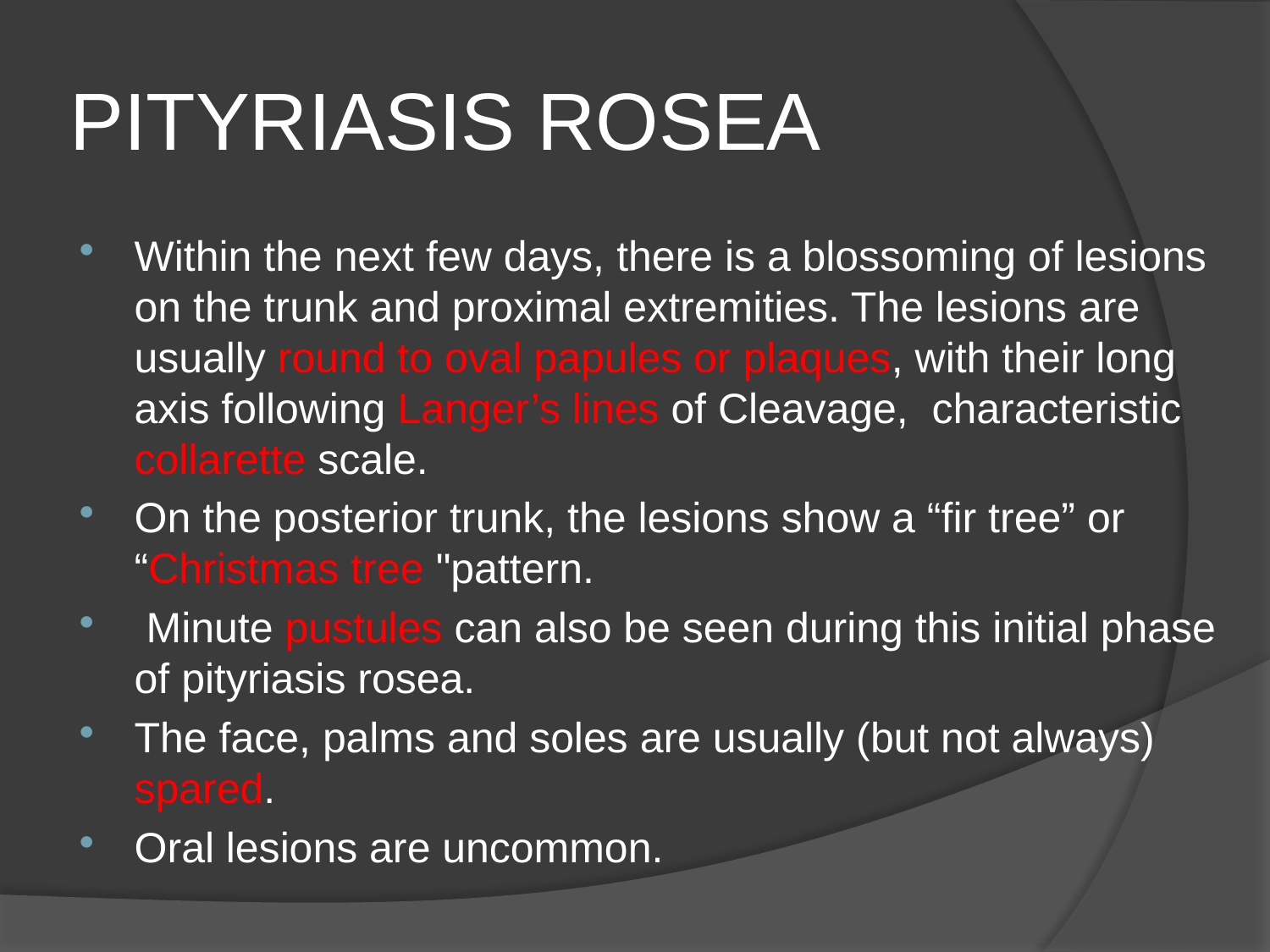

# PITYRIASIS ROSEA
Within the next few days, there is a blossoming of lesions on the trunk and proximal extremities. The lesions are usually round to oval papules or plaques, with their long axis following Langer’s lines of Cleavage,  characteristic collarette scale.
On the posterior trunk, the lesions show a “fir tree” or “Christmas tree "pattern.
 Minute pustules can also be seen during this initial phase of pityriasis rosea.
The face, palms and soles are usually (but not always) spared.
Oral lesions are uncommon.